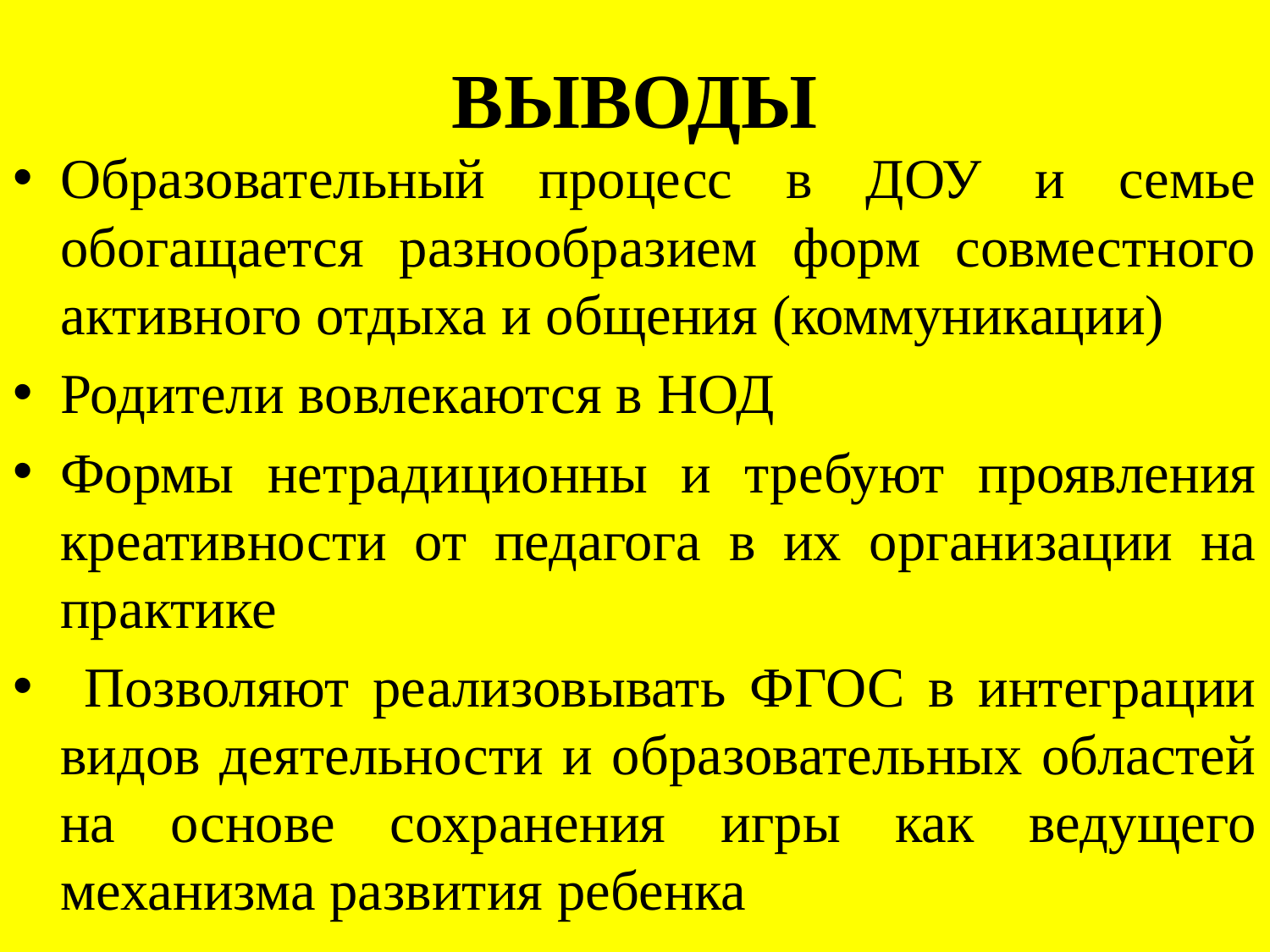

# ВЫВОДЫ
Образовательный процесс в ДОУ и семье обогащается разнообразием форм совместного активного отдыха и общения (коммуникации)
Родители вовлекаются в НОД
Формы нетрадиционны и требуют проявления креативности от педагога в их организации на практике
 Позволяют реализовывать ФГОС в интеграции видов деятельности и образовательных областей на основе сохранения игры как ведущего механизма развития ребенка